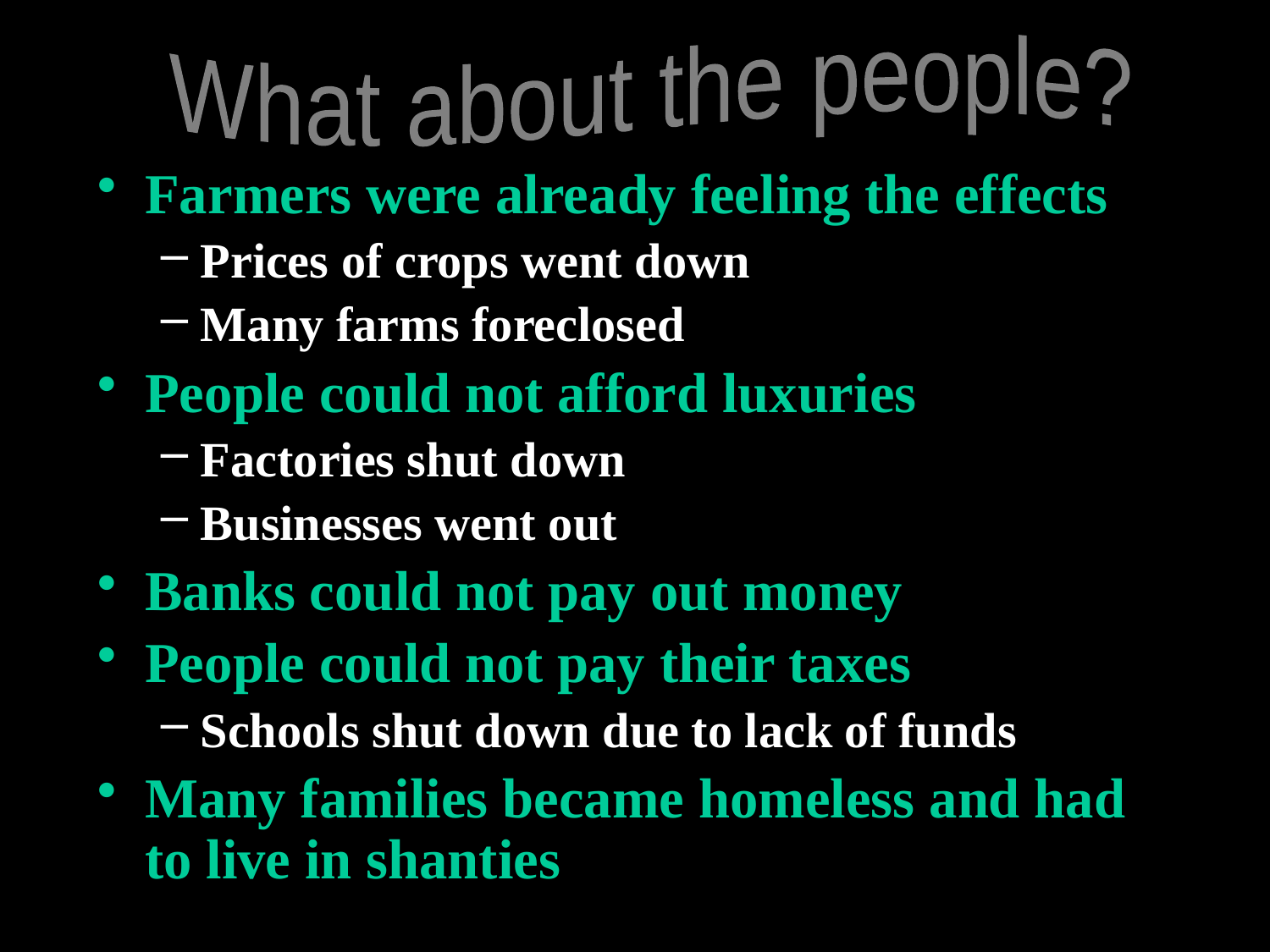

What about the people?
Farmers were already feeling the effects
Prices of crops went down
Many farms foreclosed
People could not afford luxuries
Factories shut down
Businesses went out
Banks could not pay out money
People could not pay their taxes
Schools shut down due to lack of funds
Many families became homeless and had to live in shanties